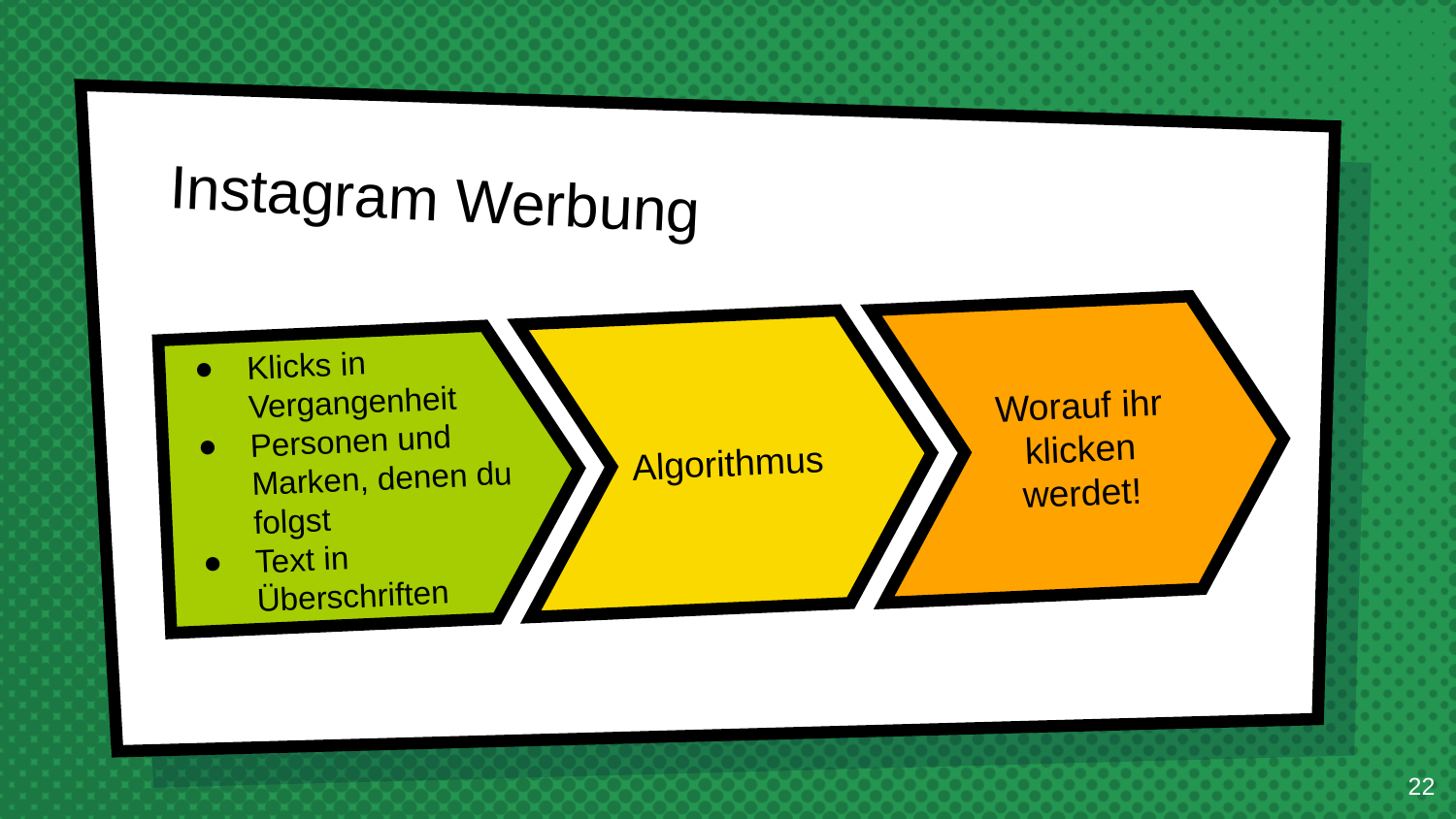

# Instagram Werbung
Worauf ihr klicken werdet!
Algorithmus
Klicks in Vergangenheit
Personen und Marken, denen du folgst
Text in Überschriften
22